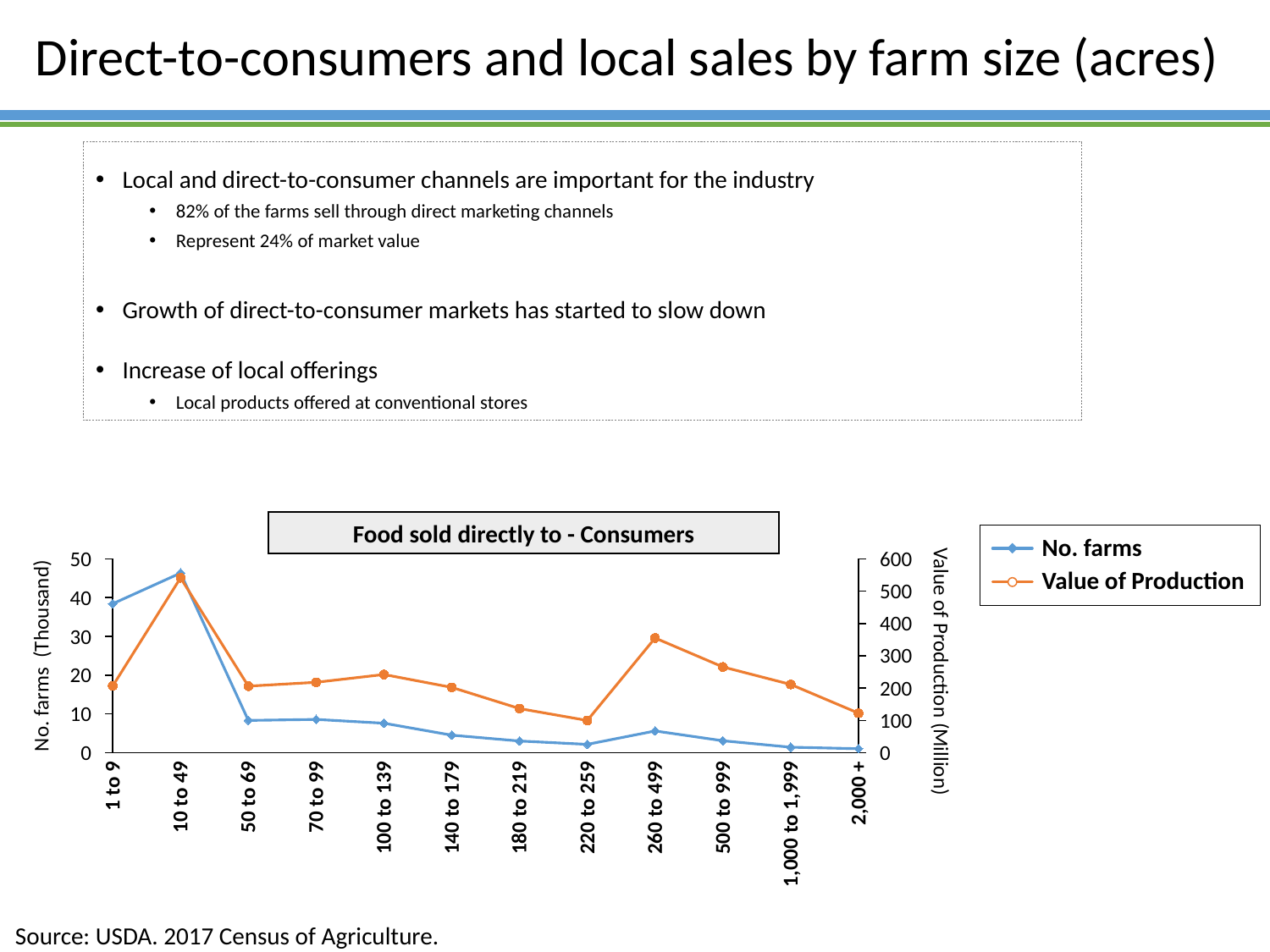

# Direct-to-consumers and local sales by farm size (acres)
Local and direct-to-consumer channels are important for the industry
82% of the farms sell through direct marketing channels
Represent 24% of market value

Growth of direct-to-consumer markets has started to slow down

Increase of local offerings
Local products offered at conventional stores
Food sold directly to - Consumers

No. farms

### Chart

| Category |  |  |
|---|---|---|
50
600
Value of Production (Million)
No. farms  (Thousand)
Value of Production

500
40
400
30
300
20
200
10
100
0
0
1 to 9
10 to 49
50 to 69
70 to 99
100 to 139
140 to 179
180 to 219
220 to 259
260 to 499
500 to 999
1,000 to 1,999
2,000 +
Source: USDA. 2017 Census of Agriculture.